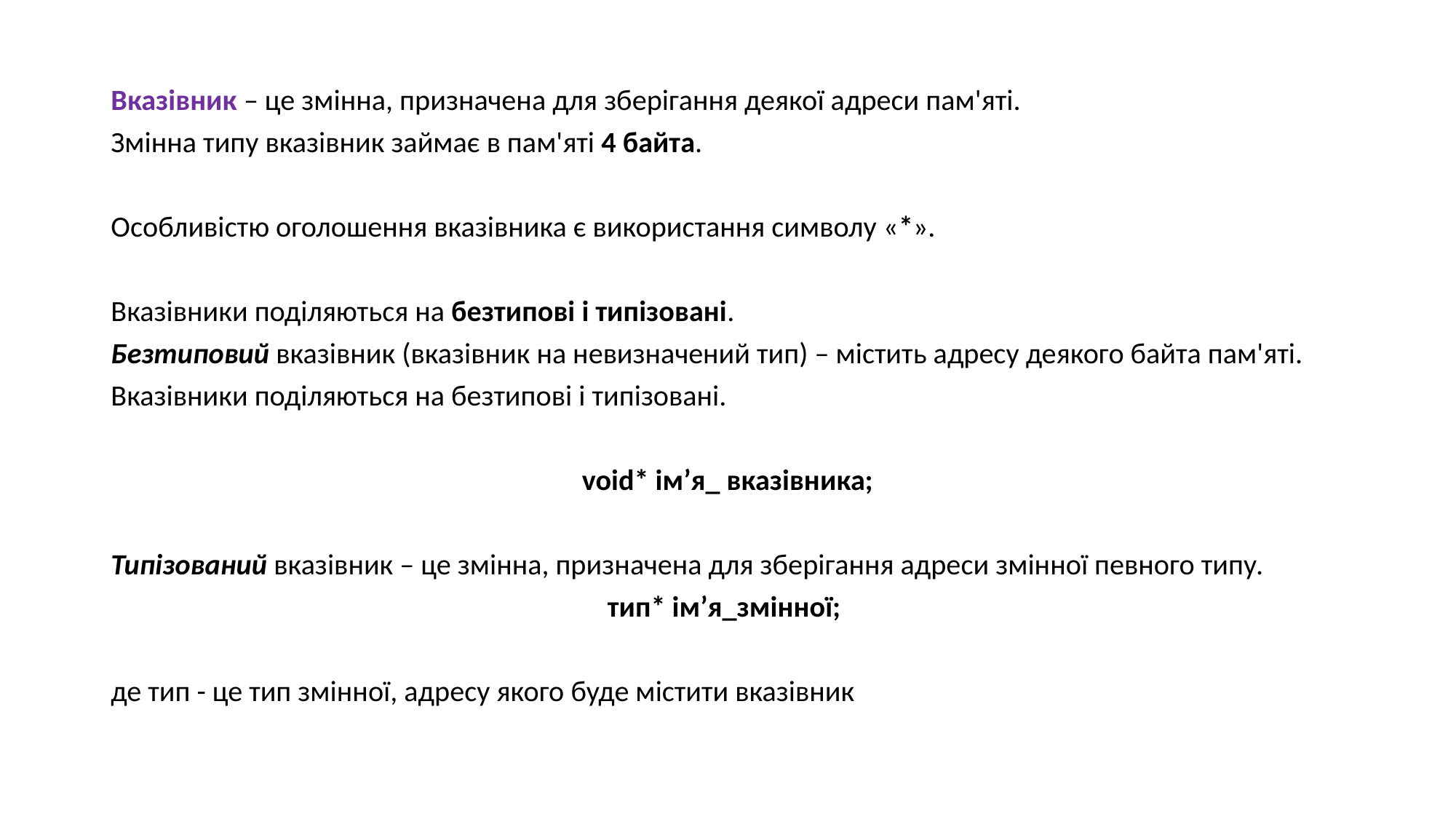

Вказівник – це змінна, призначена для зберігання деякої адреси пам'яті.
Змінна типу вказівник займає в пам'яті 4 байта.

Особливістю оголошення вказівника є використання символу «*».

Вказівники поділяються на безтипові і типізовані.
Безтиповий вказівник (вказівник на невизначений тип) – містить адресу деякого байта пам'яті. Вказівники поділяються на безтипові і типізовані.

void* ім’я_ вказівника;

Типізований вказівник – це змінна, призначена для зберігання адреси змінної певного типу.
тип* ім’я_змінної;

де тип - це тип змінної, адресу якого буде містити вказівник